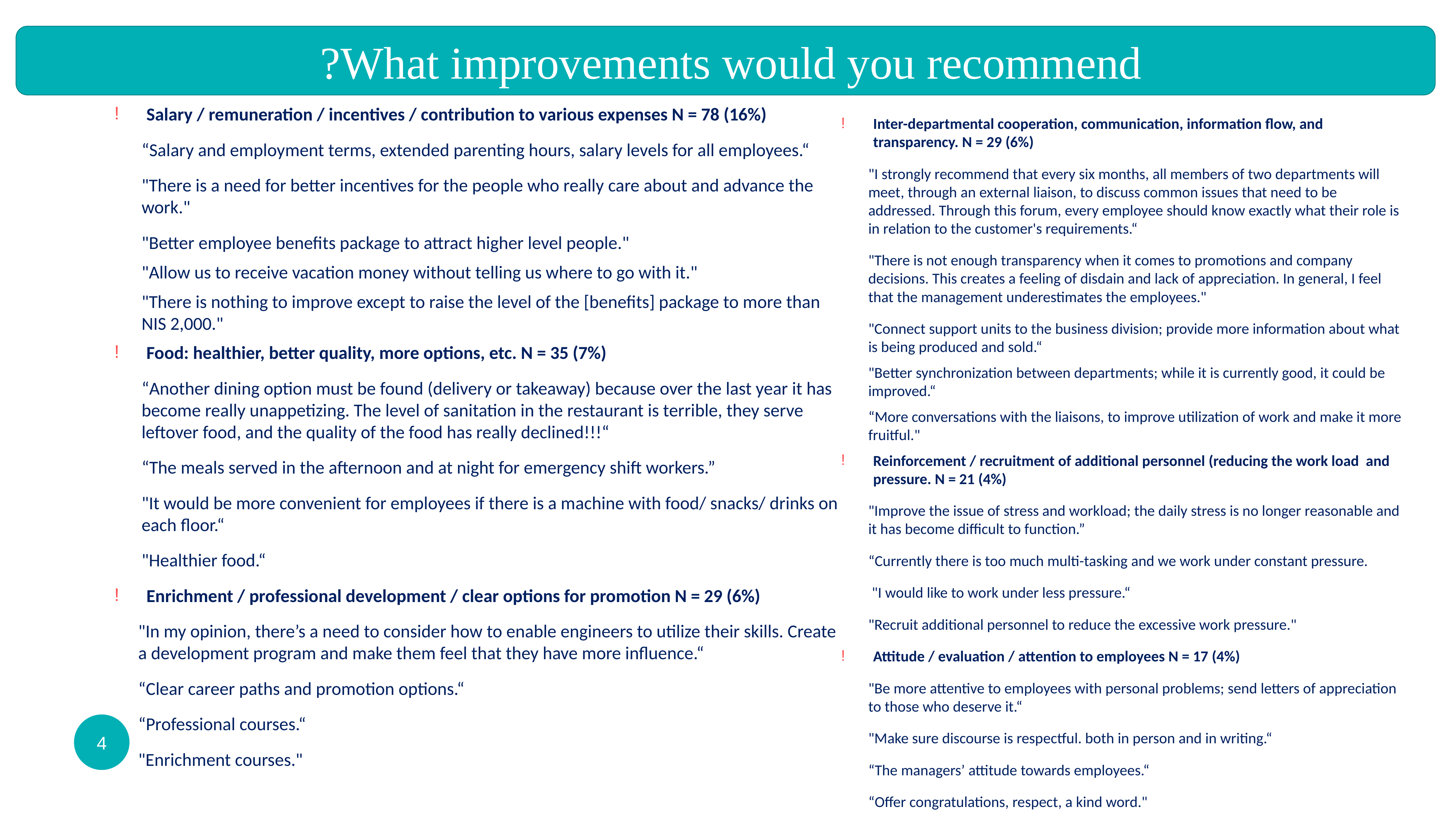

What improvements would you recommend?
Salary / remuneration / incentives / contribution to various expenses N = 78 (16%)
“Salary and employment terms, extended parenting hours, salary levels for all employees.“
"There is a need for better incentives for the people who really care about and advance the work."
"Better employee benefits package to attract higher level people."
"Allow us to receive vacation money without telling us where to go with it."
"There is nothing to improve except to raise the level of the [benefits] package to more than NIS 2,000."
Food: healthier, better quality, more options, etc. N = 35 (7%)
“Another dining option must be found (delivery or takeaway) because over the last year it has become really unappetizing. The level of sanitation in the restaurant is terrible, they serve leftover food, and the quality of the food has really declined!!!“
“The meals served in the afternoon and at night for emergency shift workers.”
"It would be more convenient for employees if there is a machine with food/ snacks/ drinks on each floor.“
"Healthier food.“
Enrichment / professional development / clear options for promotion N = 29 (6%)
"In my opinion, there’s a need to consider how to enable engineers to utilize their skills. Create a development program and make them feel that they have more influence.“
“Clear career paths and promotion options.“
“Professional courses.“
"Enrichment courses."
Inter-departmental cooperation, communication, information flow, and transparency. N = 29 (6%)
"I strongly recommend that every six months, all members of two departments will meet, through an external liaison, to discuss common issues that need to be addressed. Through this forum, every employee should know exactly what their role is in relation to the customer's requirements.“
"There is not enough transparency when it comes to promotions and company decisions. This creates a feeling of disdain and lack of appreciation. In general, I feel that the management underestimates the employees."
"Connect support units to the business division; provide more information about what is being produced and sold.“
"Better synchronization between departments; while it is currently good, it could be improved.“
“More conversations with the liaisons, to improve utilization of work and make it more fruitful."
Reinforcement / recruitment of additional personnel (reducing the work load  and pressure. N = 21 (4%)
"Improve the issue of stress and workload; the daily stress is no longer reasonable and it has become difficult to function.”
“Currently there is too much multi-tasking and we work under constant pressure.
 "I would like to work under less pressure.“
"Recruit additional personnel to reduce the excessive work pressure."
Attitude / evaluation / attention to employees N = 17 (4%)
"Be more attentive to employees with personal problems; send letters of appreciation to those who deserve it.“
"Make sure discourse is respectful. both in person and in writing.“
“The managers’ attitude towards employees.“
“Offer congratulations, respect, a kind word."